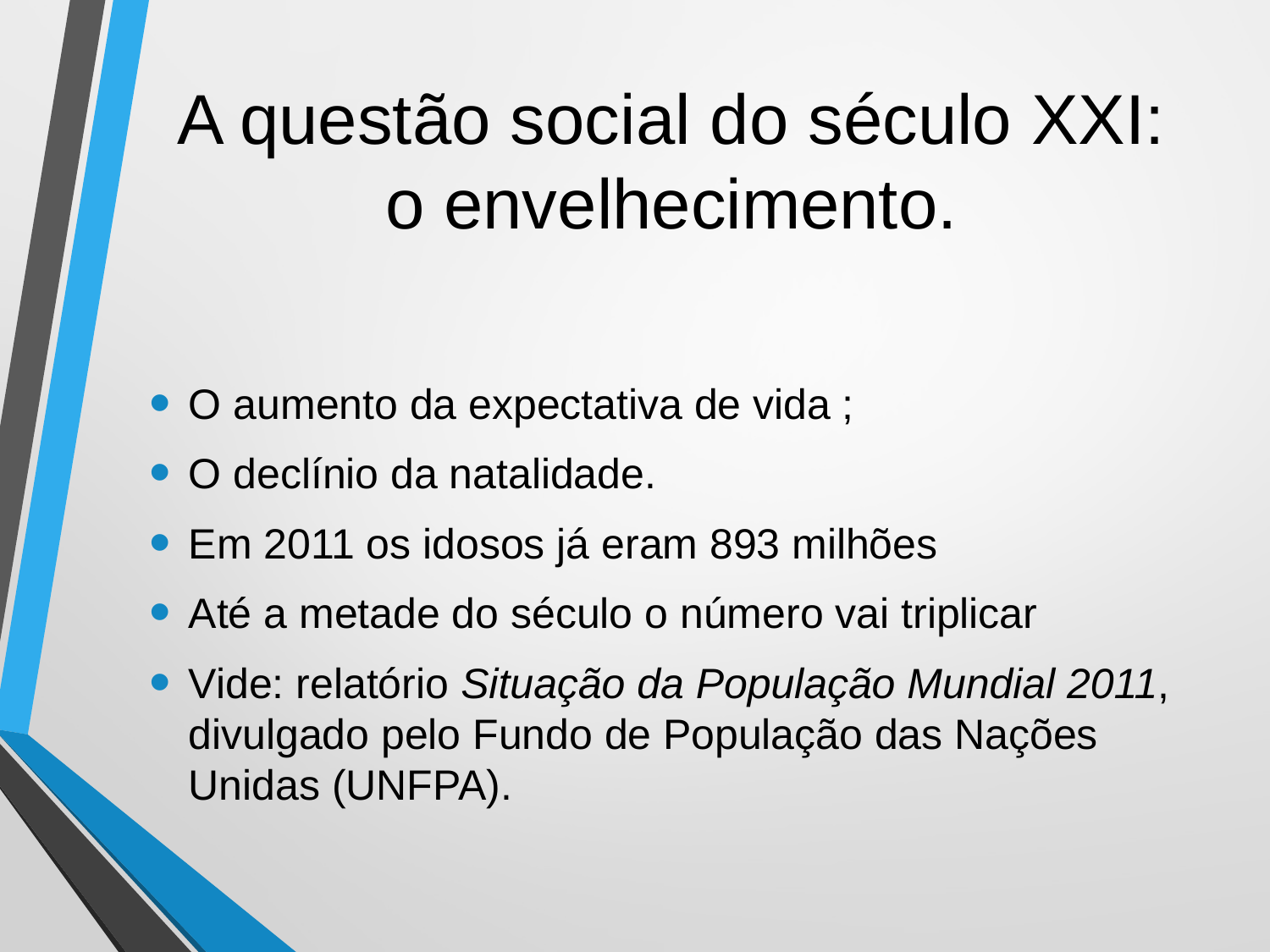

# A questão social do século XXI: o envelhecimento.
O aumento da expectativa de vida ;
O declínio da natalidade.
Em 2011 os idosos já eram 893 milhões
Até a metade do século o número vai triplicar
Vide: relatório Situação da População Mundial 2011, divulgado pelo Fundo de População das Nações Unidas (UNFPA).